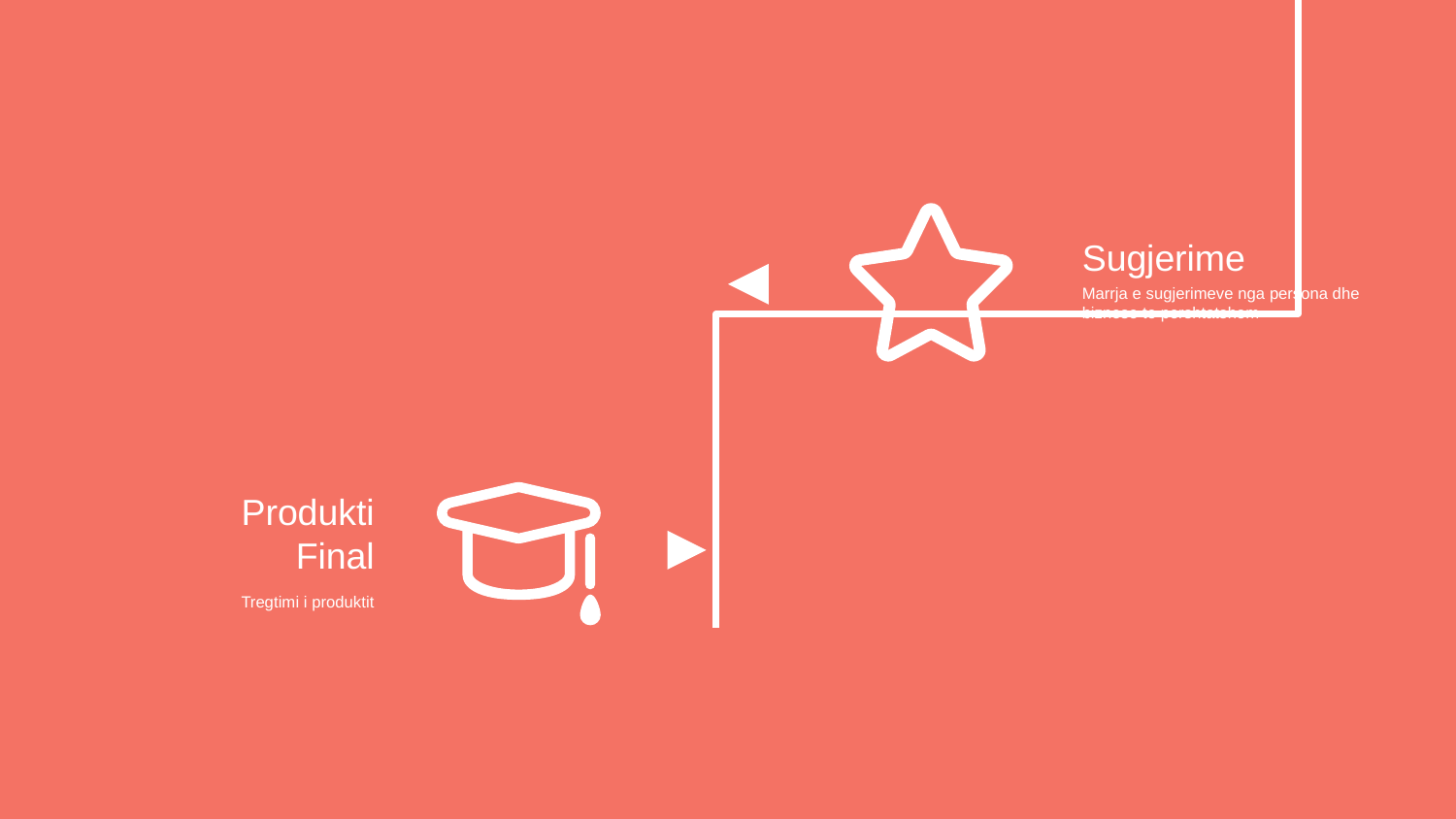

Sugjerime

Marrja e sugjerimeve nga persona dhe biznese te pershtatshem
Produkti Final

Tregtimi i produktit